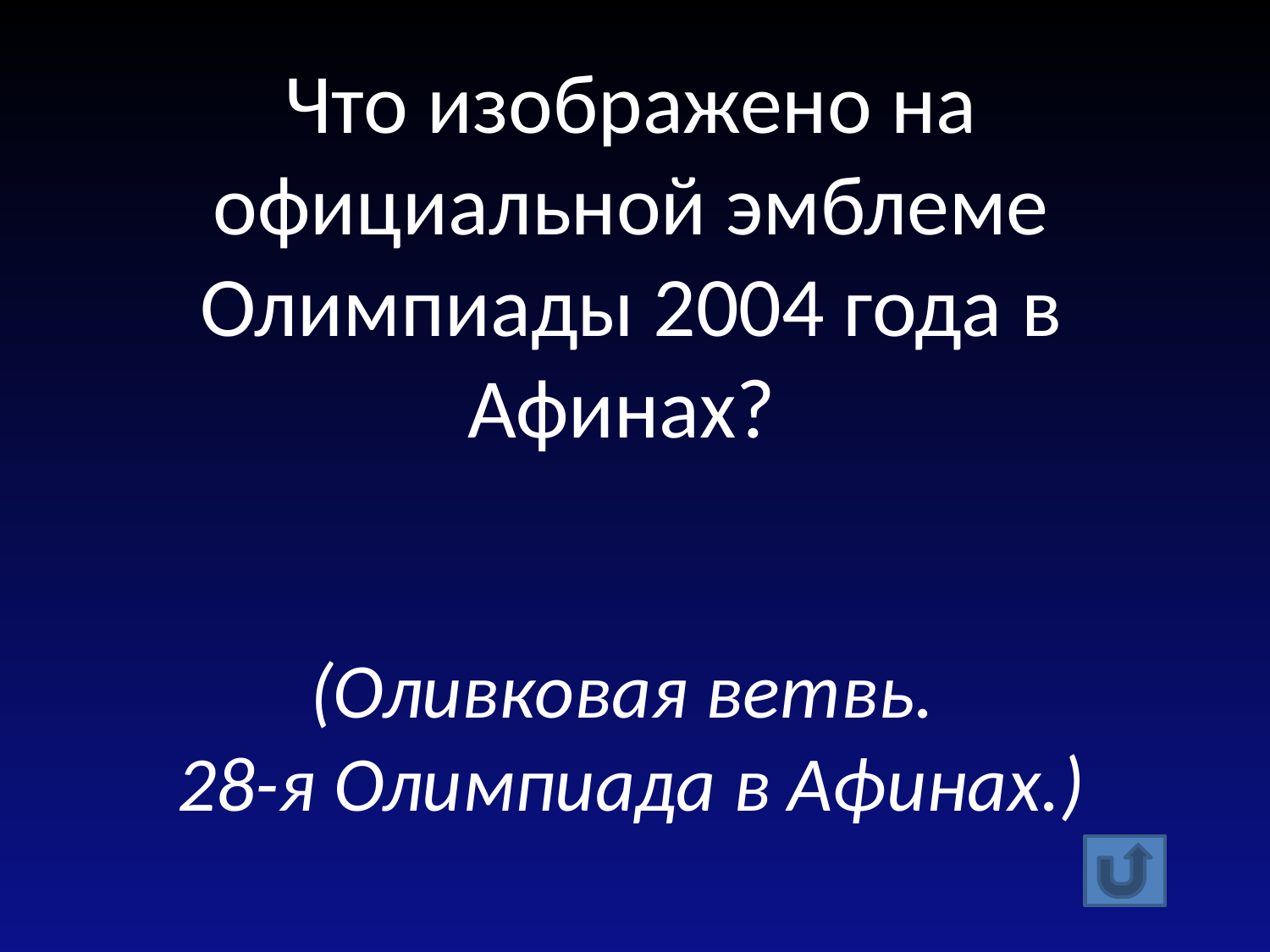

Что изображено на официальной эмблеме Олимпиады 2004 года в Афинах?

(Оливковая ветвь.
28-я Олимпиада в Афинах.)